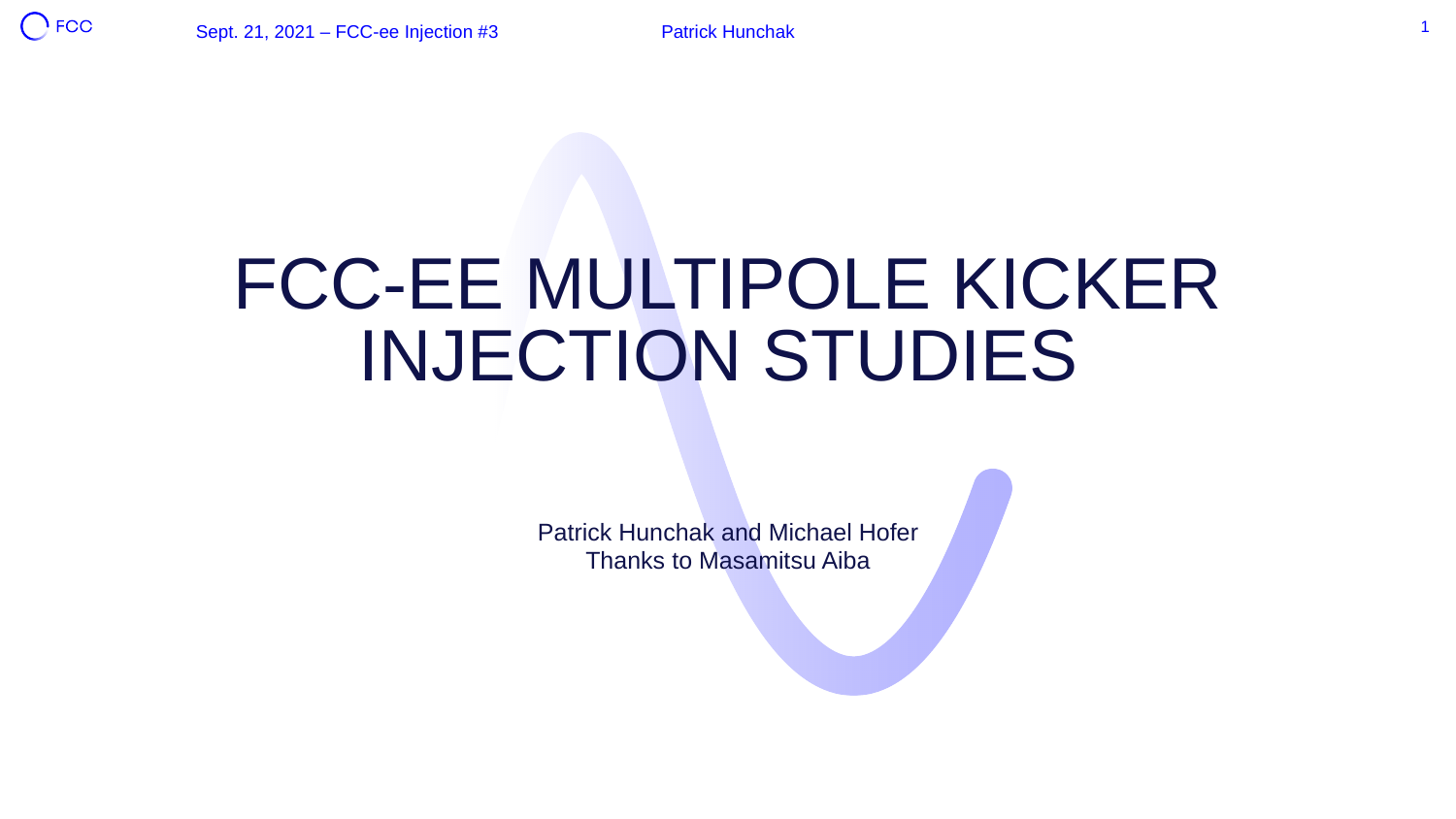

Sept. 21, 2021 – FCC-ee Injection #3
Patrick Hunchak
1
# FCC-EE Multipole Kicker Injection Studies
Patrick Hunchak and Michael Hofer
Thanks to Masamitsu Aiba